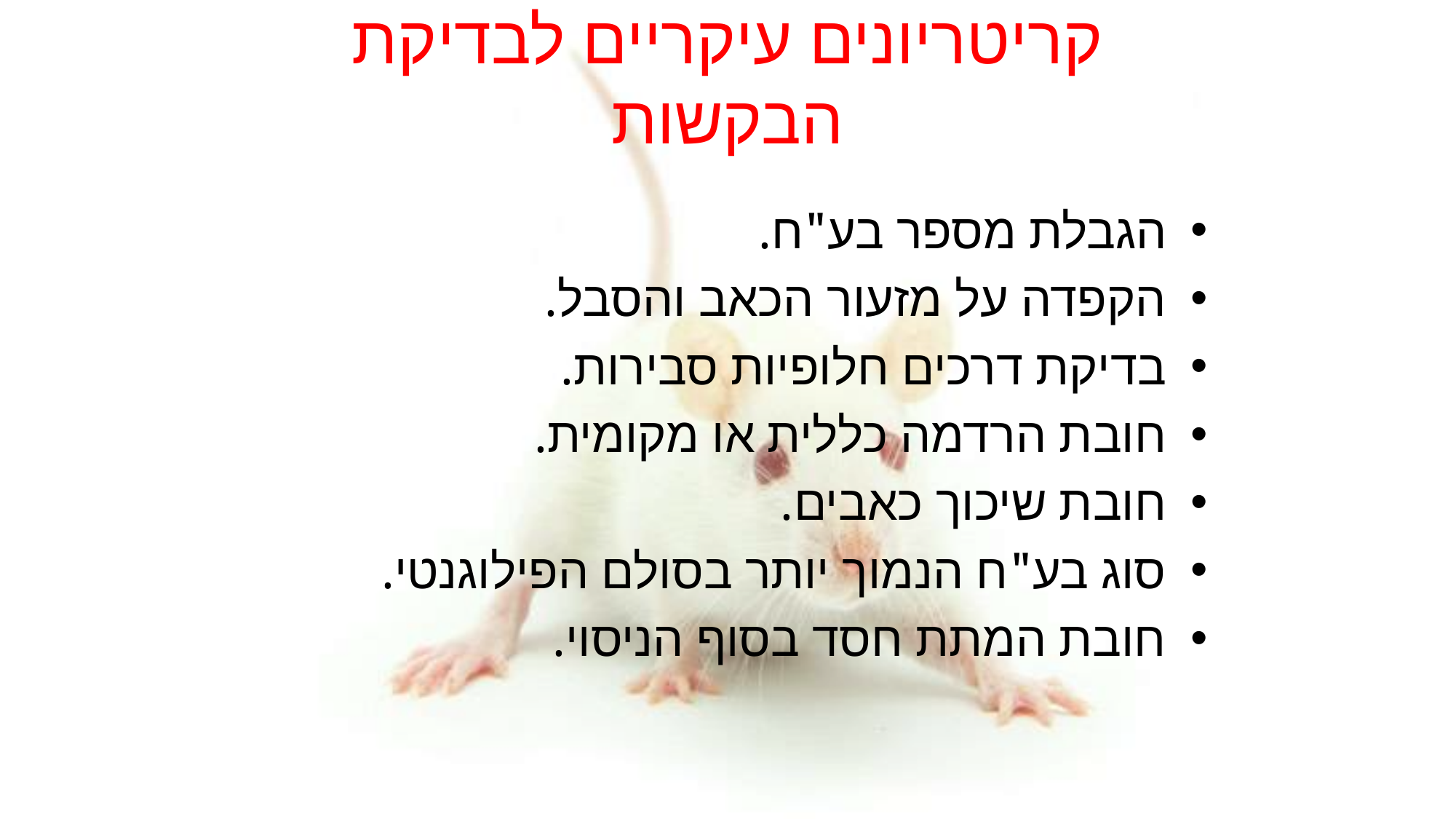

# קריטריונים עיקריים לבדיקת הבקשות
הגבלת מספר בע"ח.
הקפדה על מזעור הכאב והסבל.
בדיקת דרכים חלופיות סבירות.
חובת הרדמה כללית או מקומית.
חובת שיכוך כאבים.
סוג בע"ח הנמוך יותר בסולם הפילוגנטי.
חובת המתת חסד בסוף הניסוי.